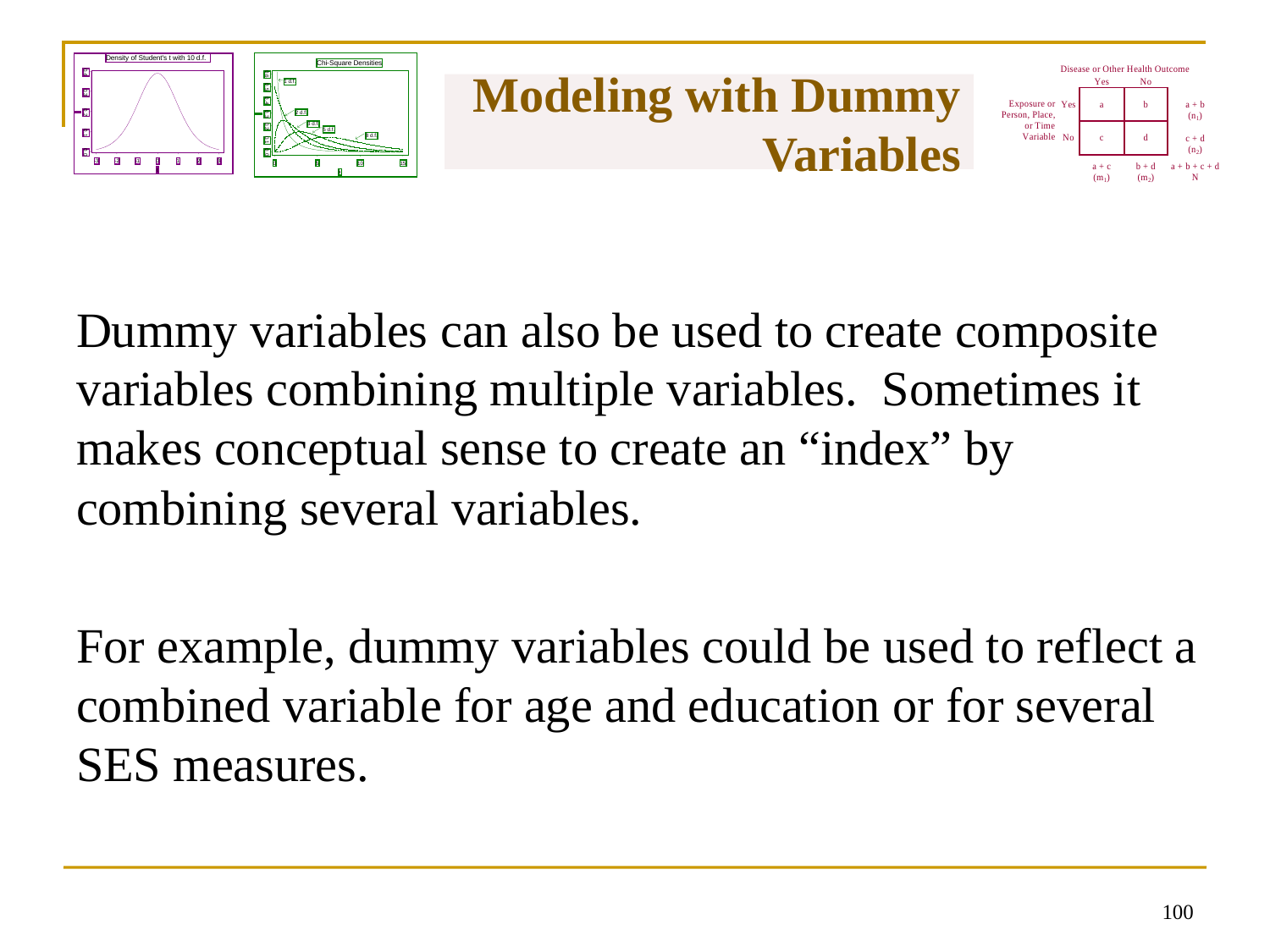

# Modeling with Dummy Variables

Dummy variables can also be used to create composite variables combining multiple variables.  Sometimes it makes conceptual sense to create an “index” by combining several variables.

For example, dummy variables could be used to reflect a combined variable for age and education or for several SES measures.

100